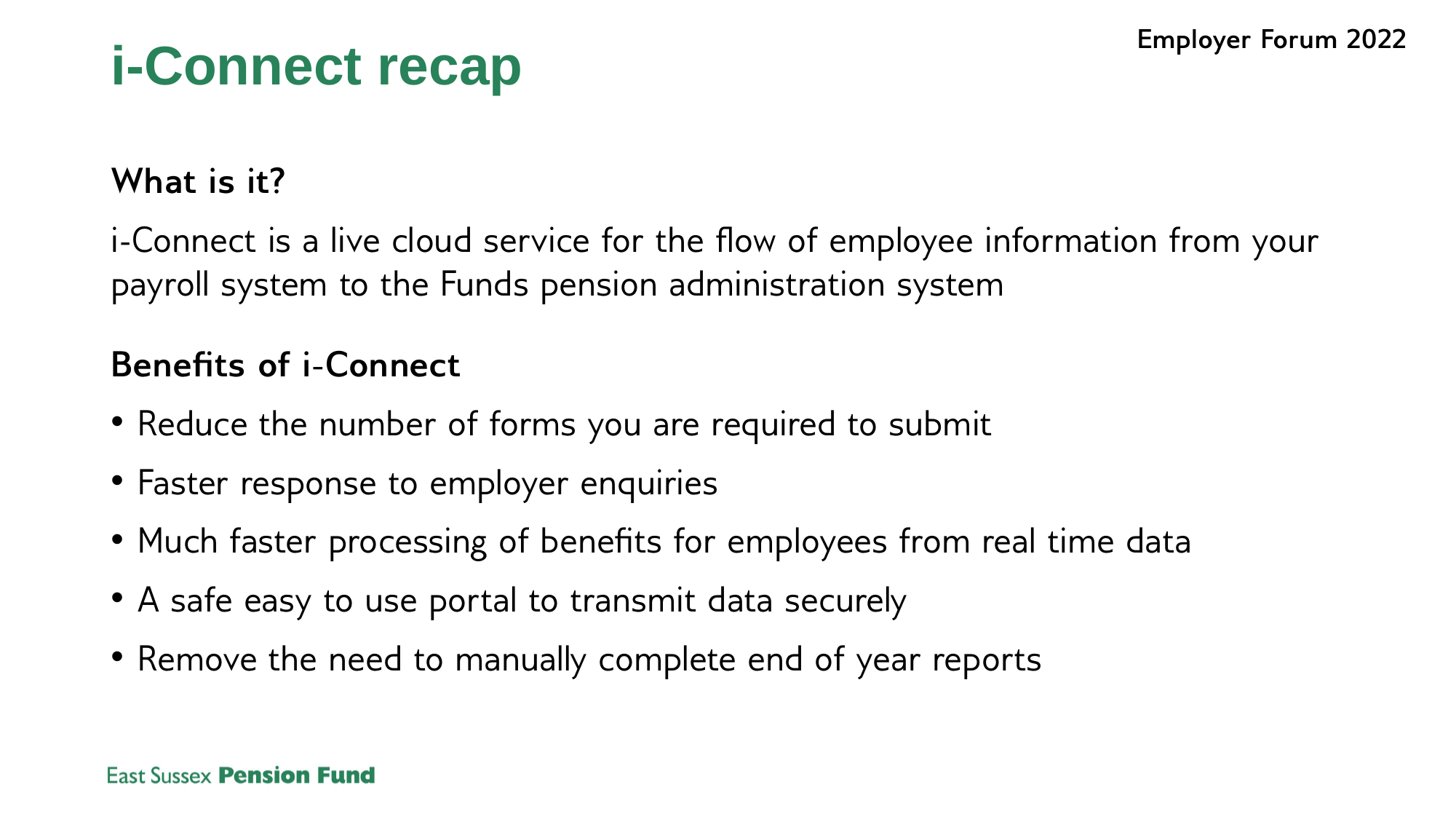

# i-Connect recap
Employer Forum 2022
What is it?
i-Connect is a live cloud service for the flow of employee information from your payroll system to the Funds pension administration system
Benefits of i-Connect
Reduce the number of forms you are required to submit
Faster response to employer enquiries
Much faster processing of benefits for employees from real time data
A safe easy to use portal to transmit data securely
Remove the need to manually complete end of year reports